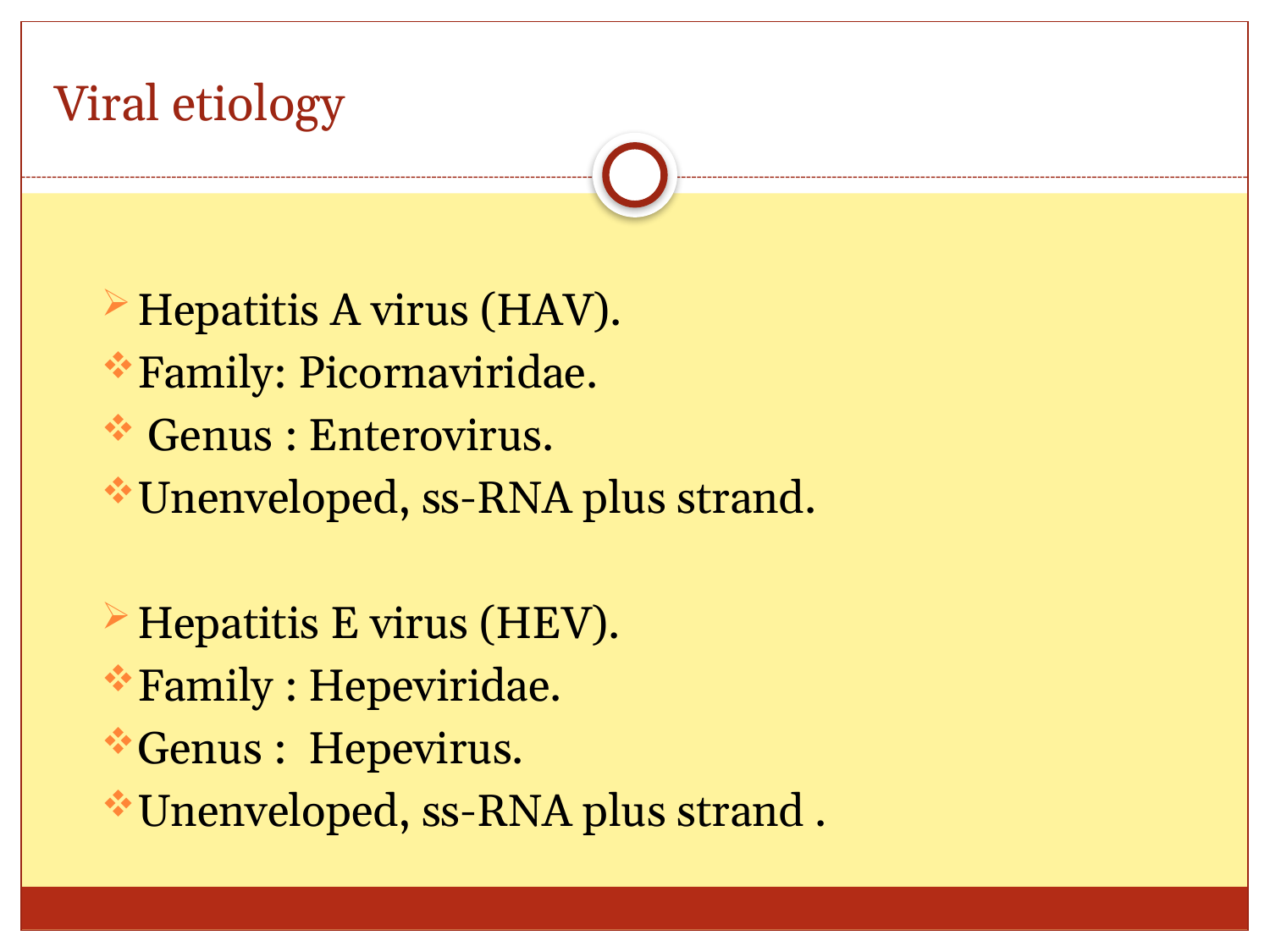

# Viral etiology

Hepatitis A virus (HAV).
Family: Picornaviridae.
 Genus : Enterovirus.
Unenveloped, ss-RNA plus strand.

Hepatitis E virus (HEV).
Family : Hepeviridae.
Genus :  Hepevirus.
Unenveloped, ss-RNA plus strand .